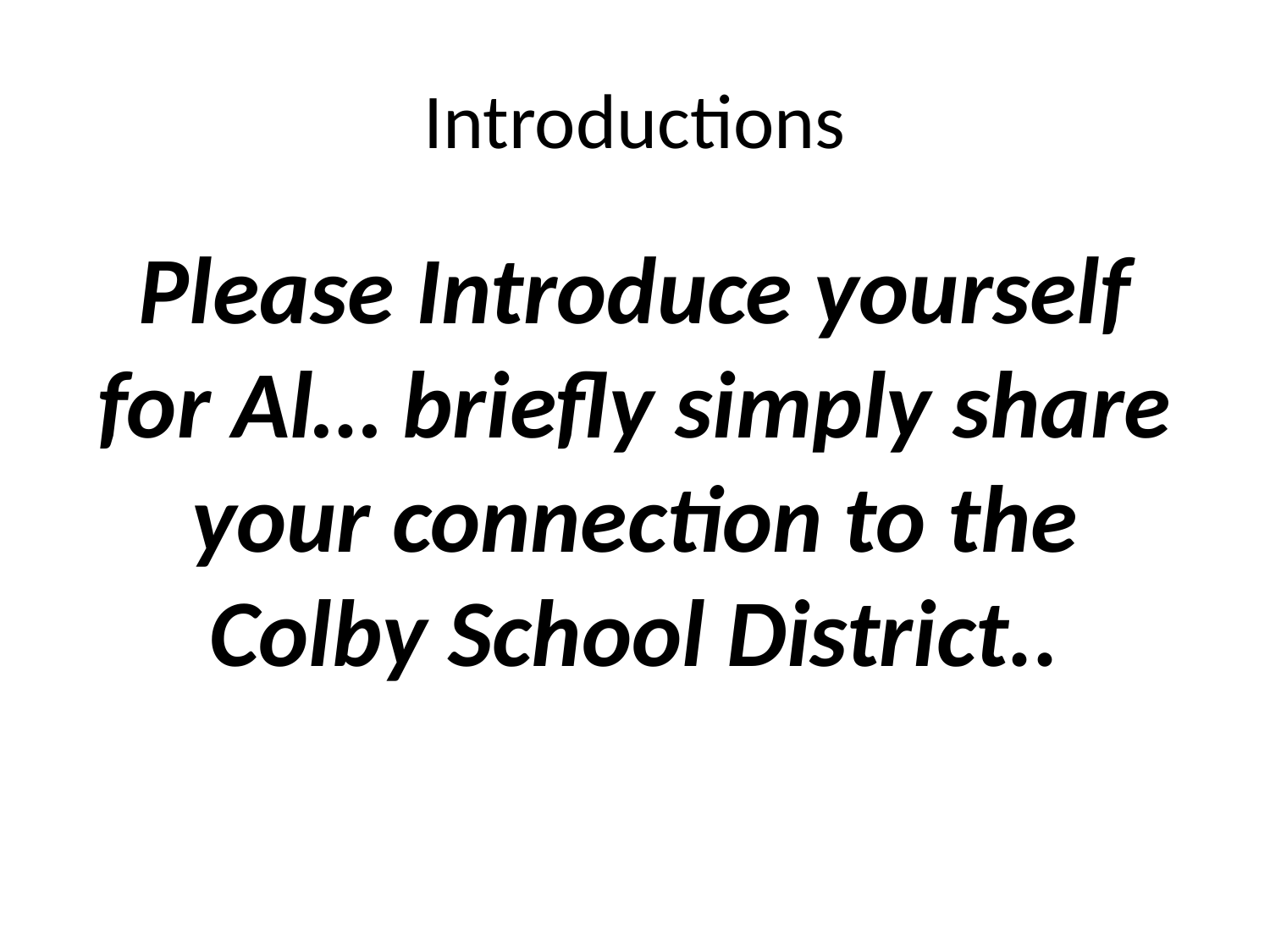

# Introductions
Please Introduce yourself for Al… briefly simply share your connection to the Colby School District..